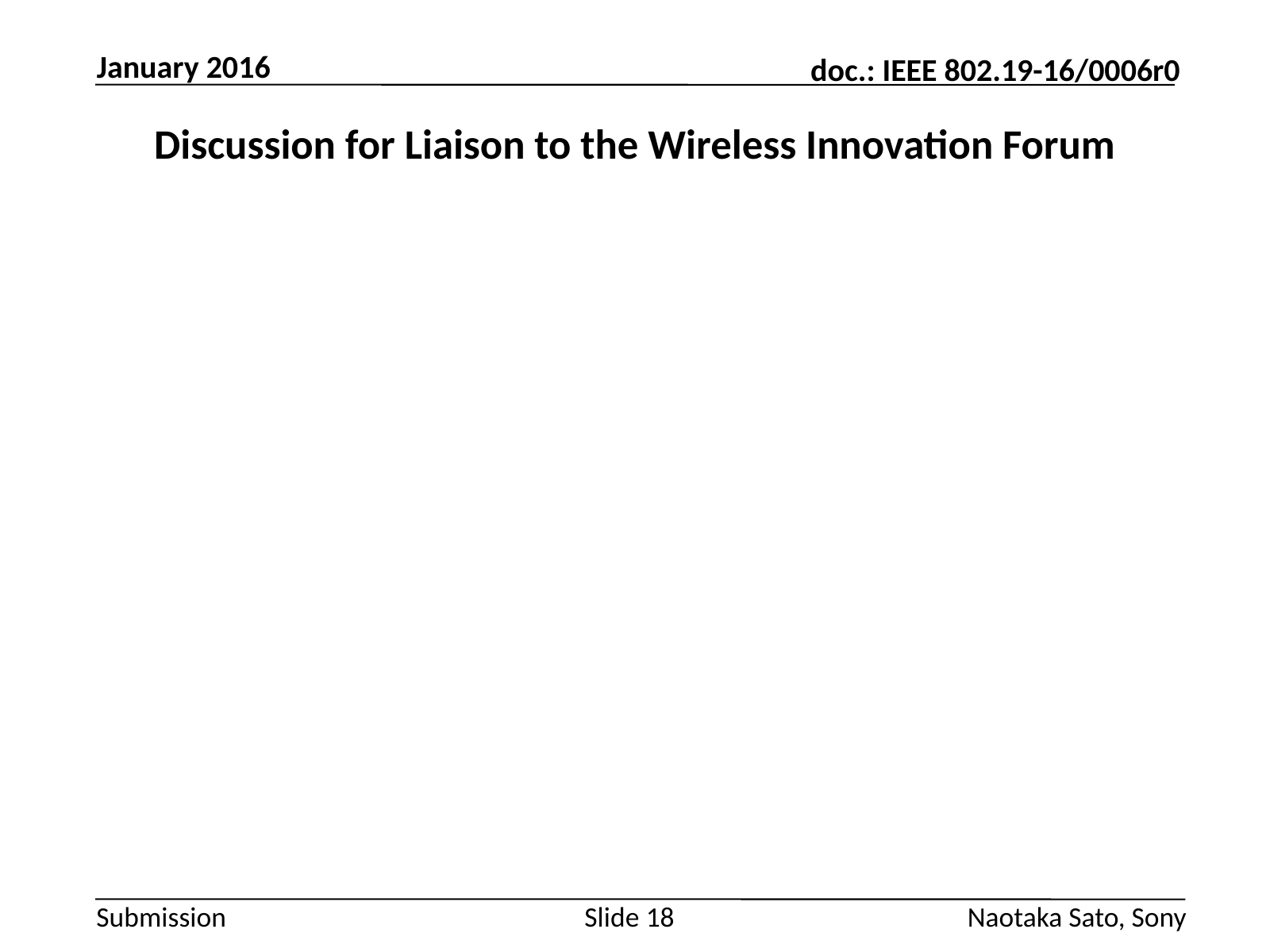

January 2016
# Discussion for Liaison to the Wireless Innovation Forum

Slide 18
Naotaka Sato, Sony